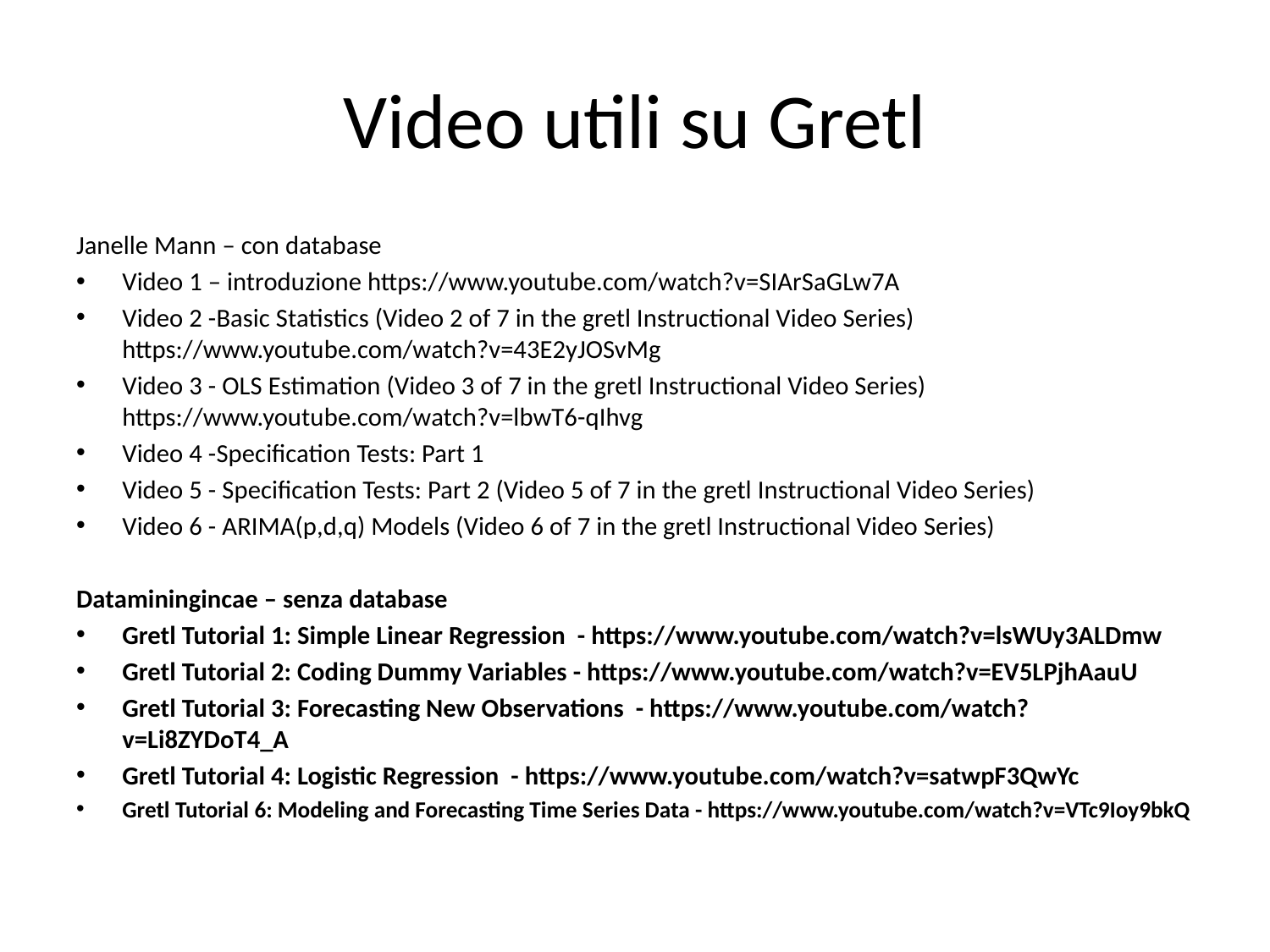

# Video utili su Gretl
Janelle Mann – con database
Video 1 – introduzione https://www.youtube.com/watch?v=SIArSaGLw7A
Video 2 -Basic Statistics (Video 2 of 7 in the gretl Instructional Video Series)  https://www.youtube.com/watch?v=43E2yJOSvMg
Video 3 - OLS Estimation (Video 3 of 7 in the gretl Instructional Video Series) https://www.youtube.com/watch?v=lbwT6-qIhvg
Video 4 -Specification Tests: Part 1
Video 5 - Specification Tests: Part 2 (Video 5 of 7 in the gretl Instructional Video Series)
Video 6 - ARIMA(p,d,q) Models (Video 6 of 7 in the gretl Instructional Video Series)

Dataminingincae – senza database
Gretl Tutorial 1: Simple Linear Regression  - https://www.youtube.com/watch?v=lsWUy3ALDmw
Gretl Tutorial 2: Coding Dummy Variables - https://www.youtube.com/watch?v=EV5LPjhAauU
Gretl Tutorial 3: Forecasting New Observations  - https://www.youtube.com/watch?v=Li8ZYDoT4_A
Gretl Tutorial 4: Logistic Regression  - https://www.youtube.com/watch?v=satwpF3QwYc
Gretl Tutorial 6: Modeling and Forecasting Time Series Data - https://www.youtube.com/watch?v=VTc9Ioy9bkQ